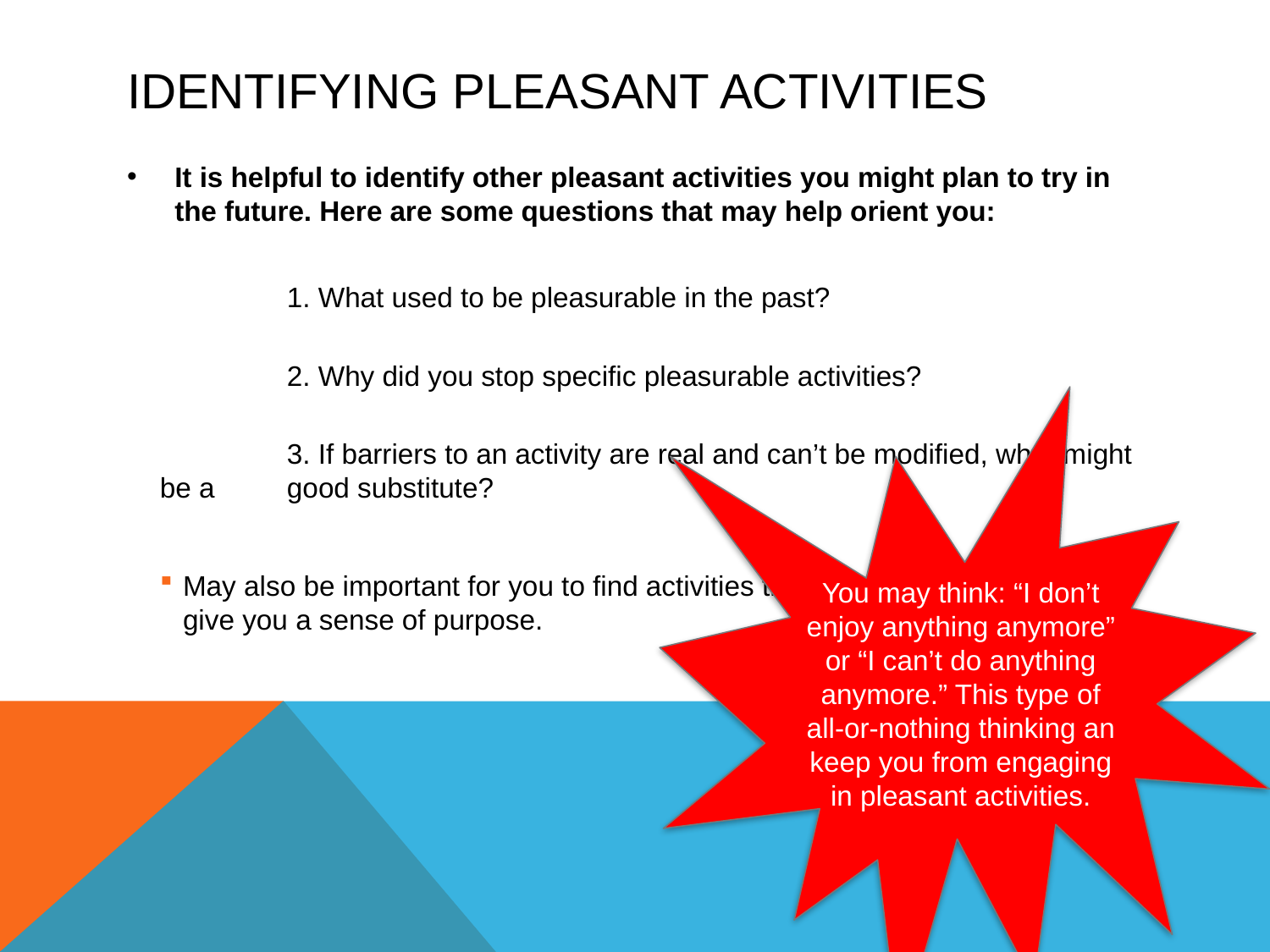

# Identifying Pleasant Activities
It is helpful to identify other pleasant activities you might plan to try in the future. Here are some questions that may help orient you:

	1. What used to be pleasurable in the past?

	2. Why did you stop specific pleasurable activities?

	3. If barriers to an activity are real and can’t be modified, what might be a 	good substitute?

May also be important for you to find activities that fit with your values and give you a sense of purpose.

You may think: “I don’t enjoy anything anymore” or “I can’t do anything anymore.” This type of all-or-nothing thinking an keep you from engaging in pleasant activities.